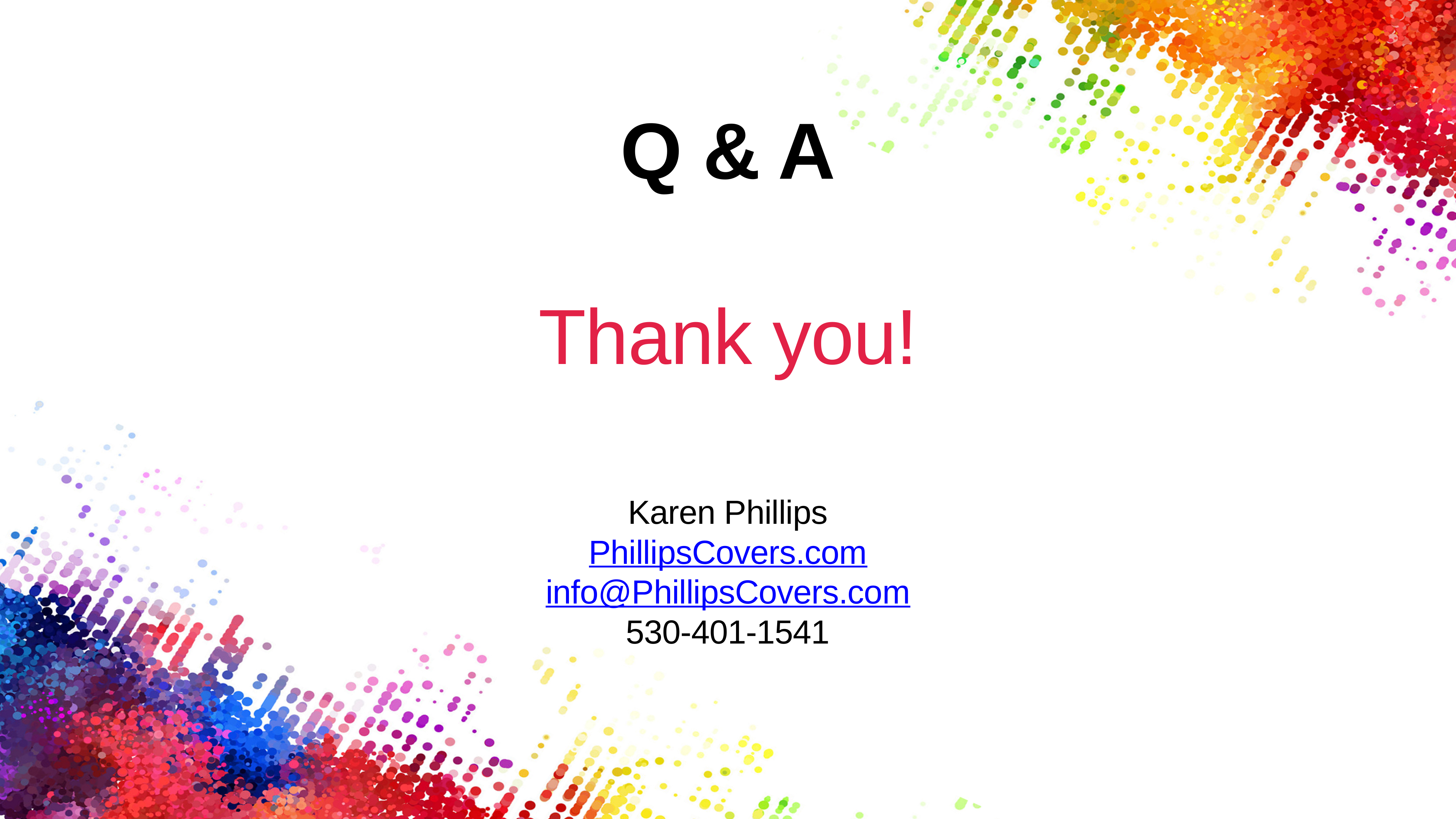

# Q & A
Thank you!
Karen Phillips
PhillipsCovers.com
info@PhillipsCovers.com
530-401-1541